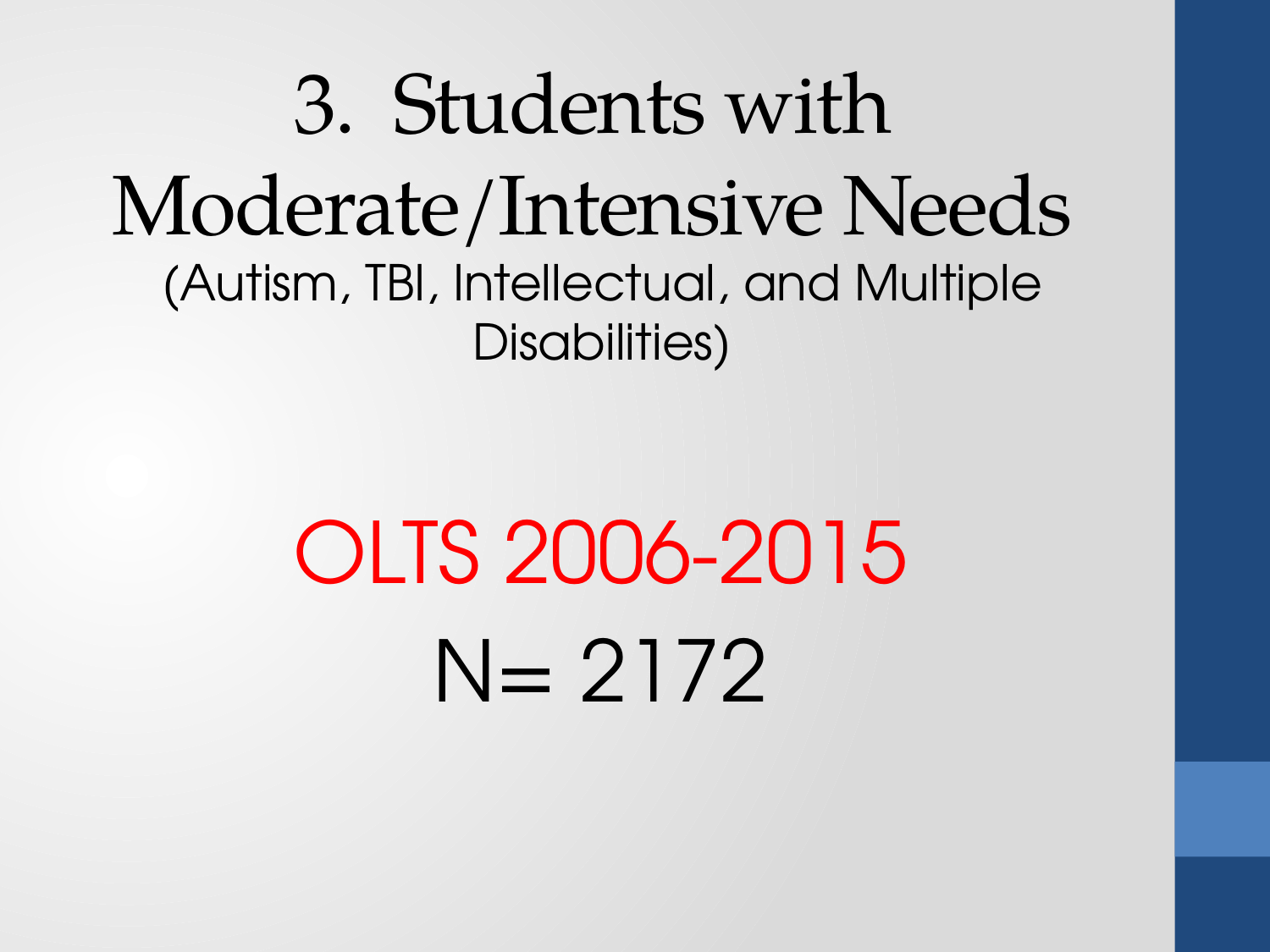

# 3.  Students with Moderate/Intensive Needs
(Autism, TBI, Intellectual, and Multiple Disabilities)

OLTS 2006-2015
N= 2172